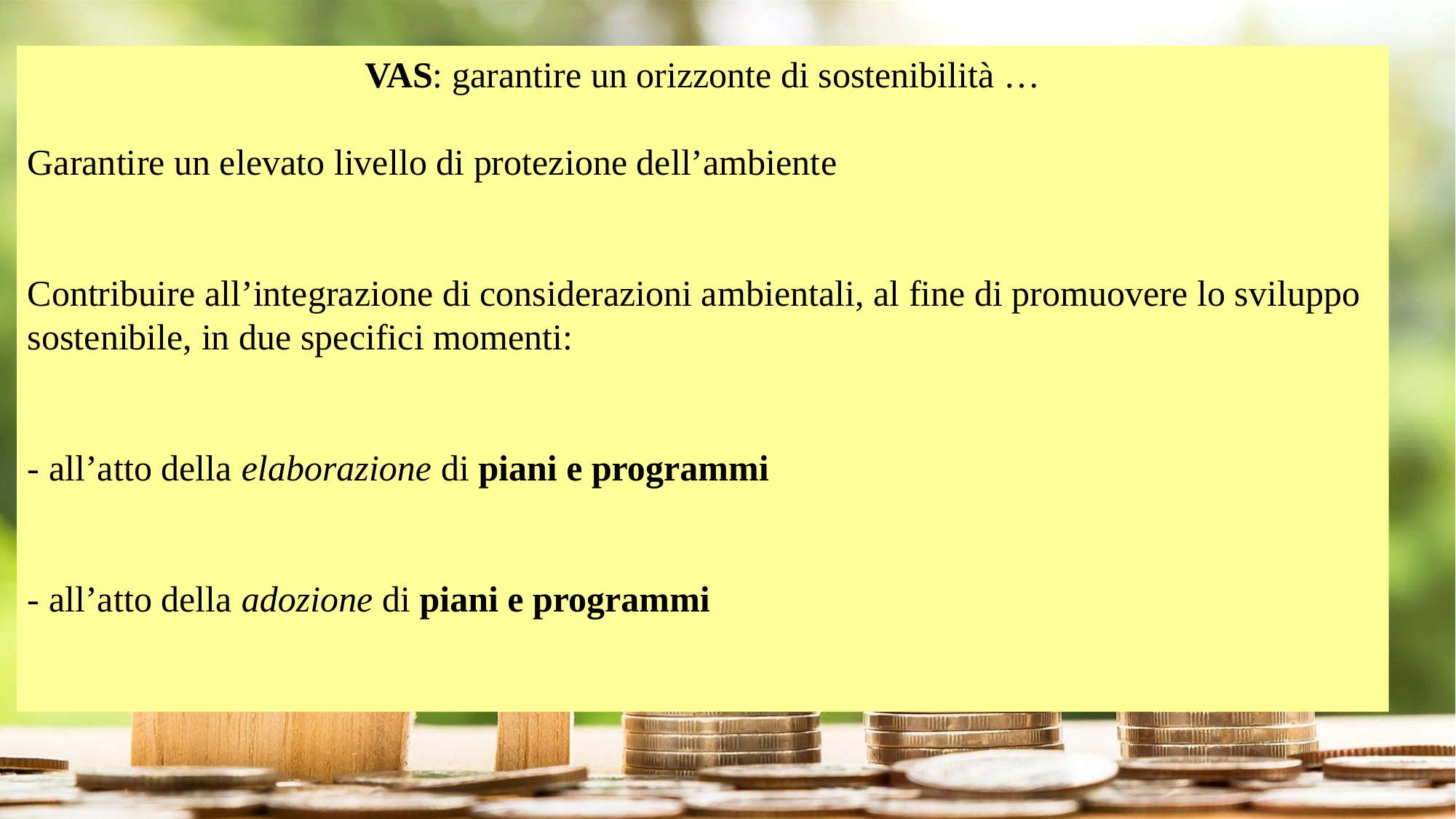

VAS: garantire un orizzonte di sostenibilità …

Garantire un elevato livello di protezione dell’ambiente

Contribuire all’integrazione di considerazioni ambientali, al fine di promuovere lo sviluppo sostenibile, in due specifici momenti:

- all’atto della elaborazione di piani e programmi

- all’atto della adozione di piani e programmi